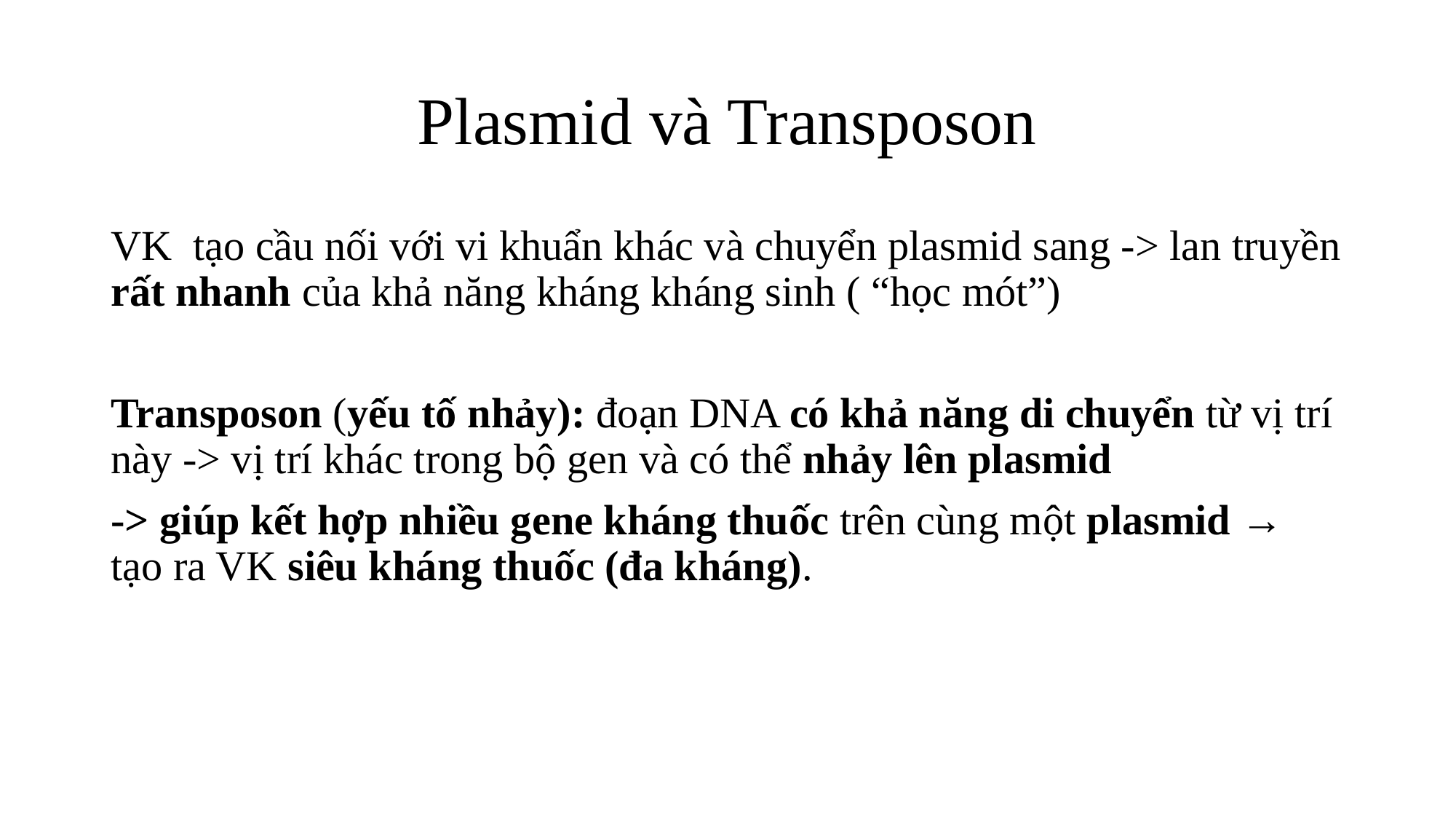

# Plasmid và Transposon
VK  tạo cầu nối với vi khuẩn khác và chuyển plasmid sang -> lan truyền rất nhanh của khả năng kháng kháng sinh ( “học mót”)

Transposon (yếu tố nhảy): đoạn DNA có khả năng di chuyển từ vị trí này -> vị trí khác trong bộ gen và có thể nhảy lên plasmid
-> giúp kết hợp nhiều gene kháng thuốc trên cùng một plasmid → tạo ra VK siêu kháng thuốc (đa kháng).